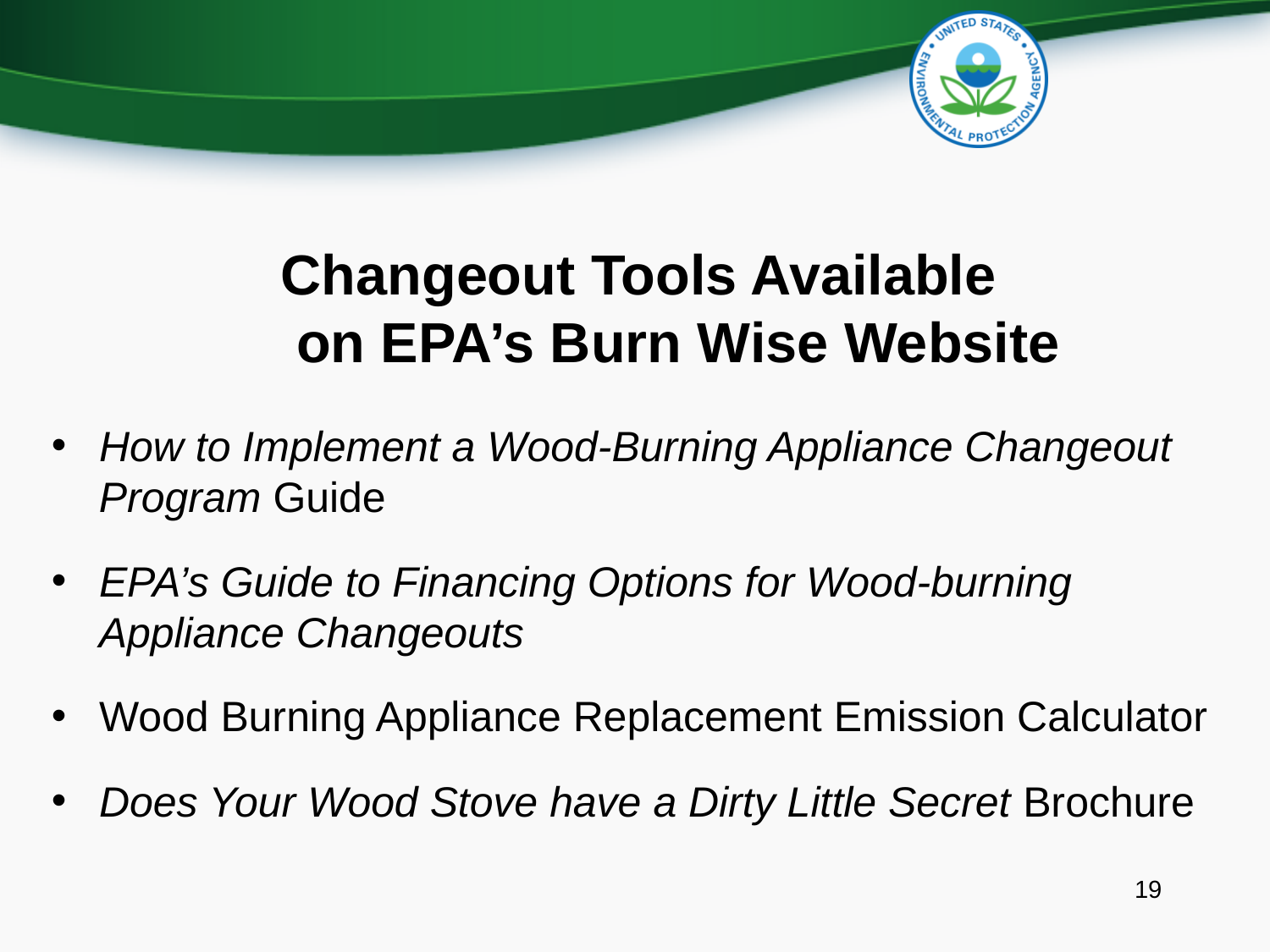

Changeout Tools Available
 on EPA’s Burn Wise Website

How to Implement a Wood-Burning Appliance Changeout
    Program Guide

EPA’s Guide to Financing Options for Wood-burning
    Appliance Changeouts

Wood Burning Appliance Replacement Emission Calculator

Does Your Wood Stove have a Dirty Little Secret Brochure

19